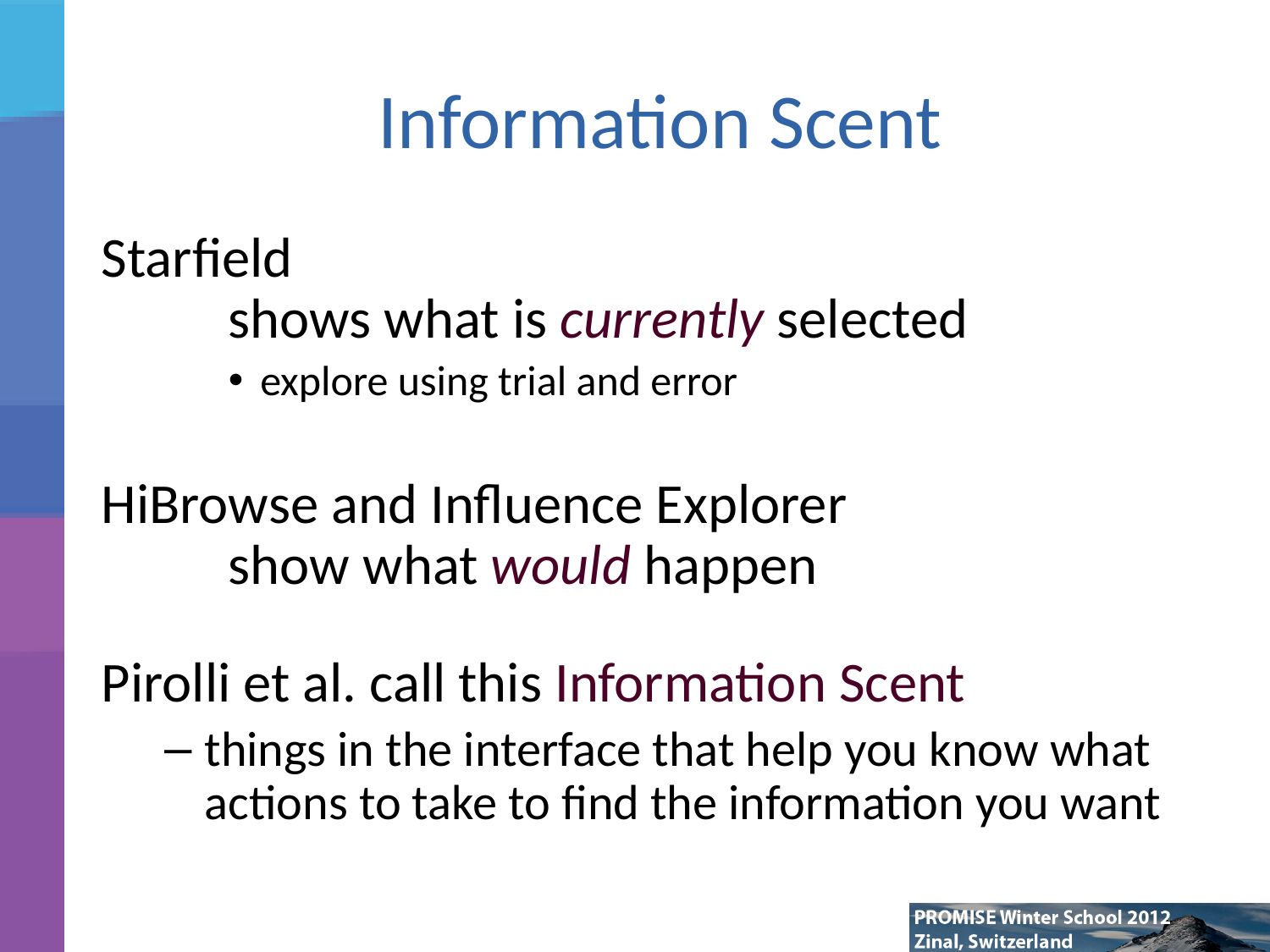

# Information Scent
Starfield
	shows what is currently selected
explore using trial and error

HiBrowse and Influence Explorer
	show what would happen

Pirolli et al. call this Information Scent
things in the interface that help you know what actions to take to find the information you want